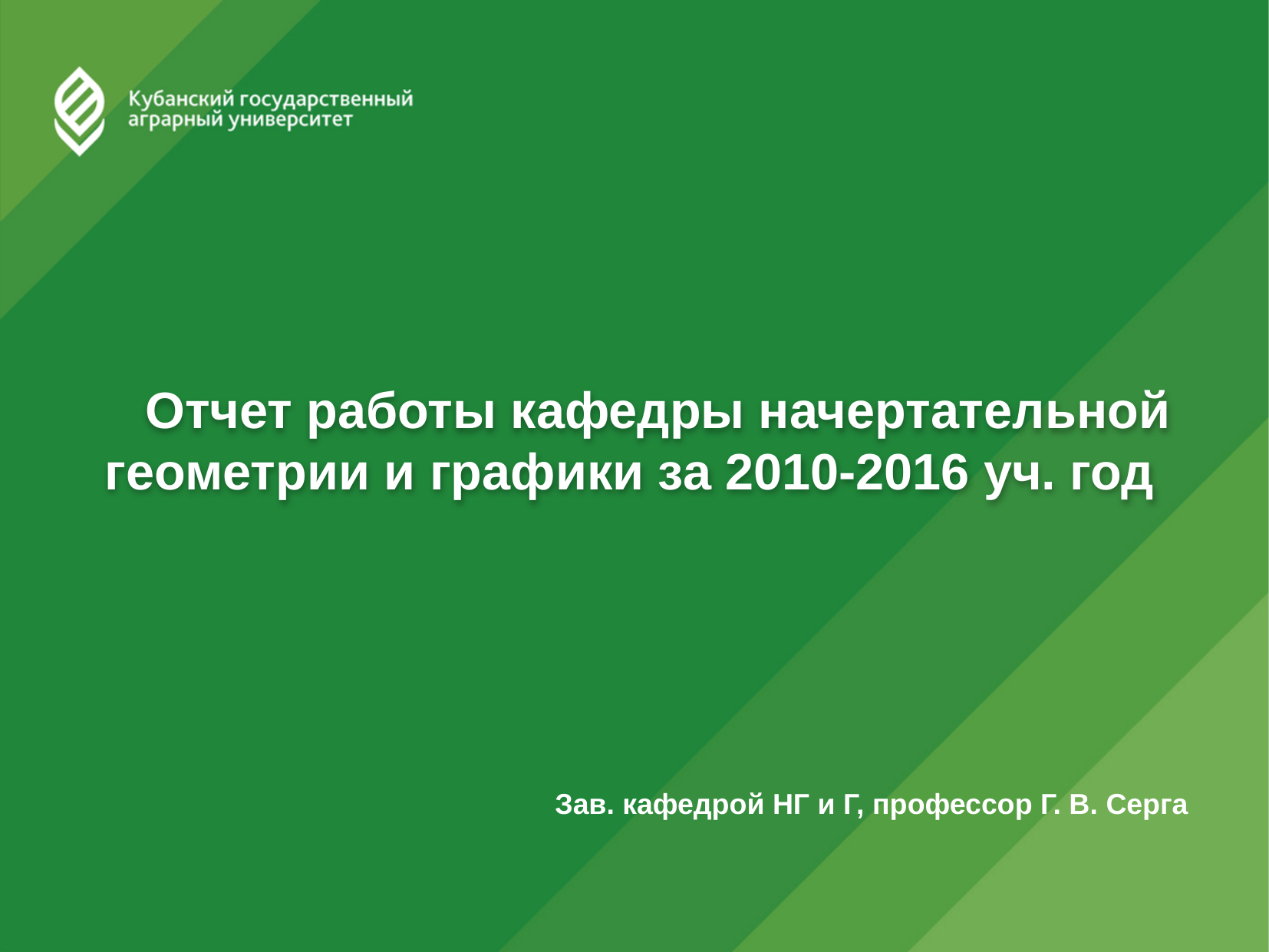

Отчет работы кафедры начертательной геометрии и графики за 2010-2016 уч. год

Зав. кафедрой НГ и Г, профессор Г. В. Серга